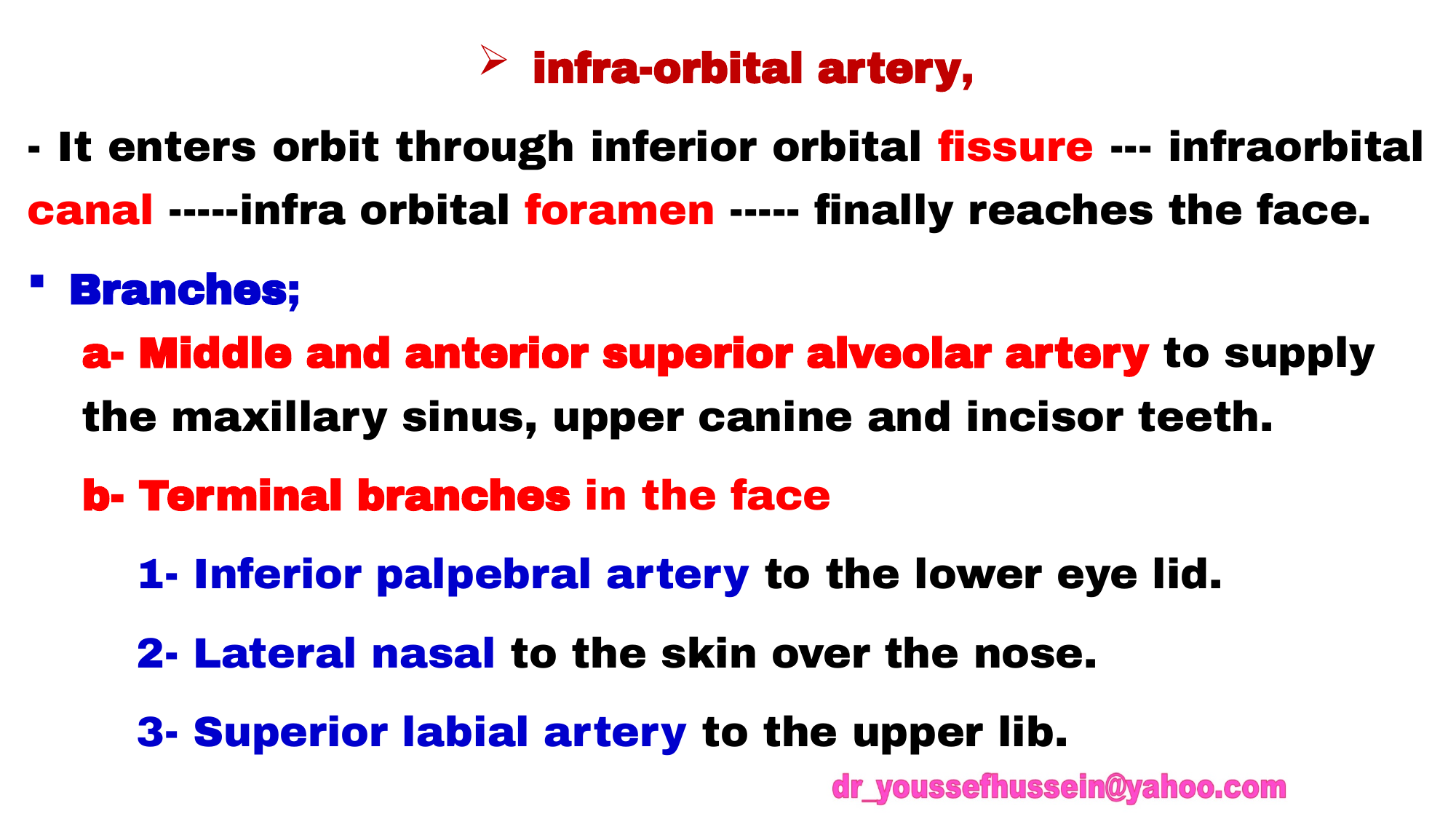

infra-orbital artery,
- It enters orbit through inferior orbital fissure --- infraorbital canal -----infra orbital foramen ----- finally reaches the face.
Branches;
a- Middle and anterior superior alveolar artery to supply the maxillary sinus, upper canine and incisor teeth.
b- Terminal branches in the face
1- Inferior palpebral artery to the lower eye lid.
2- Lateral nasal to the skin over the nose.
3- Superior labial artery to the upper lib.